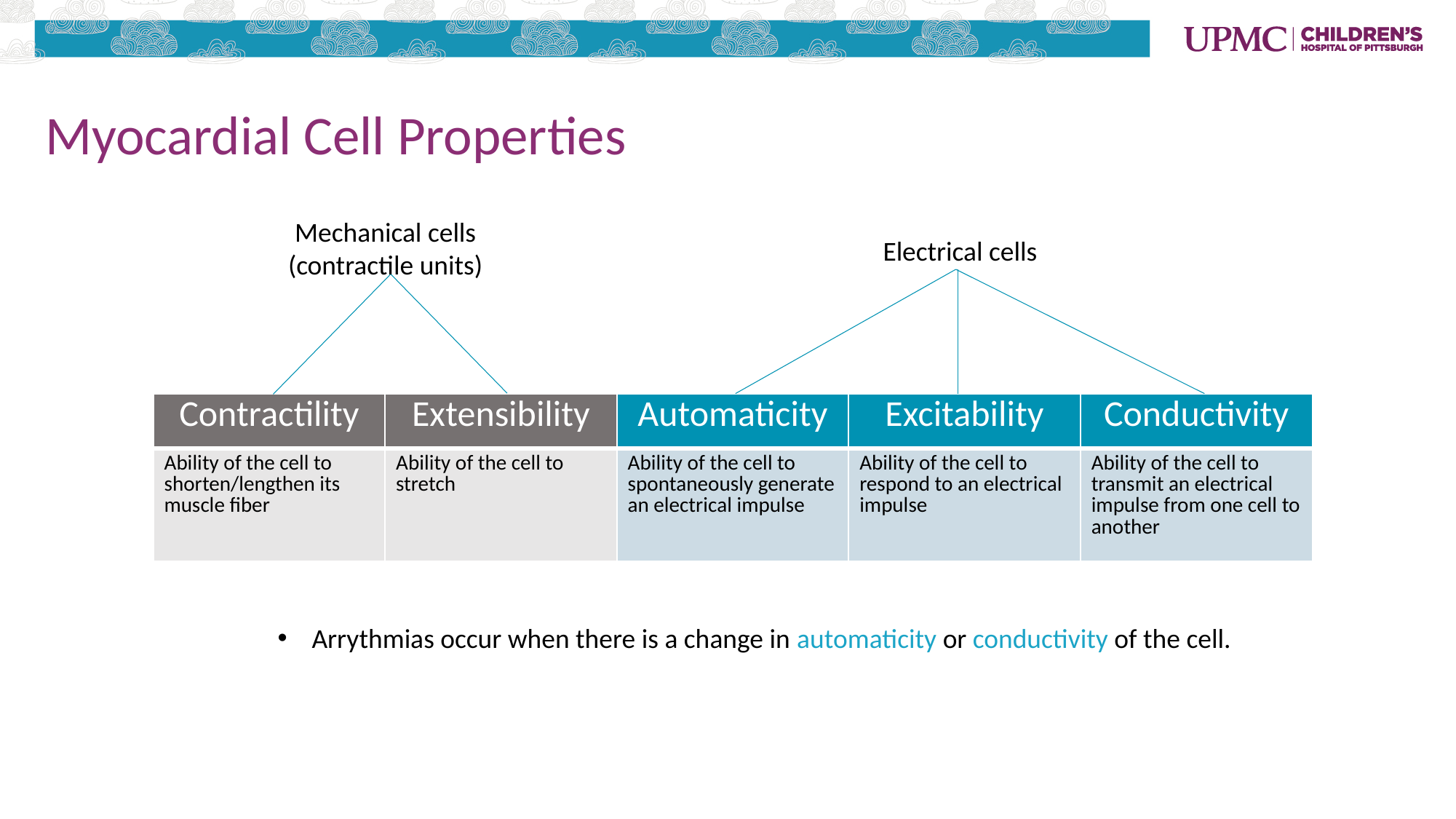

# Myocardial Cell Properties
Mechanical cells (contractile units)
Electrical cells
| Contractility | Extensibility | Automaticity | Excitability | Conductivity |
| --- | --- | --- | --- | --- |
| Ability of the cell to shorten/lengthen its muscle fiber | Ability of the cell to stretch | Ability of the cell to spontaneously generate an electrical impulse | Ability of the cell to respond to an electrical impulse | Ability of the cell to transmit an electrical impulse from one cell to another |
Arrythmias occur when there is a change in automaticity or conductivity of the cell.